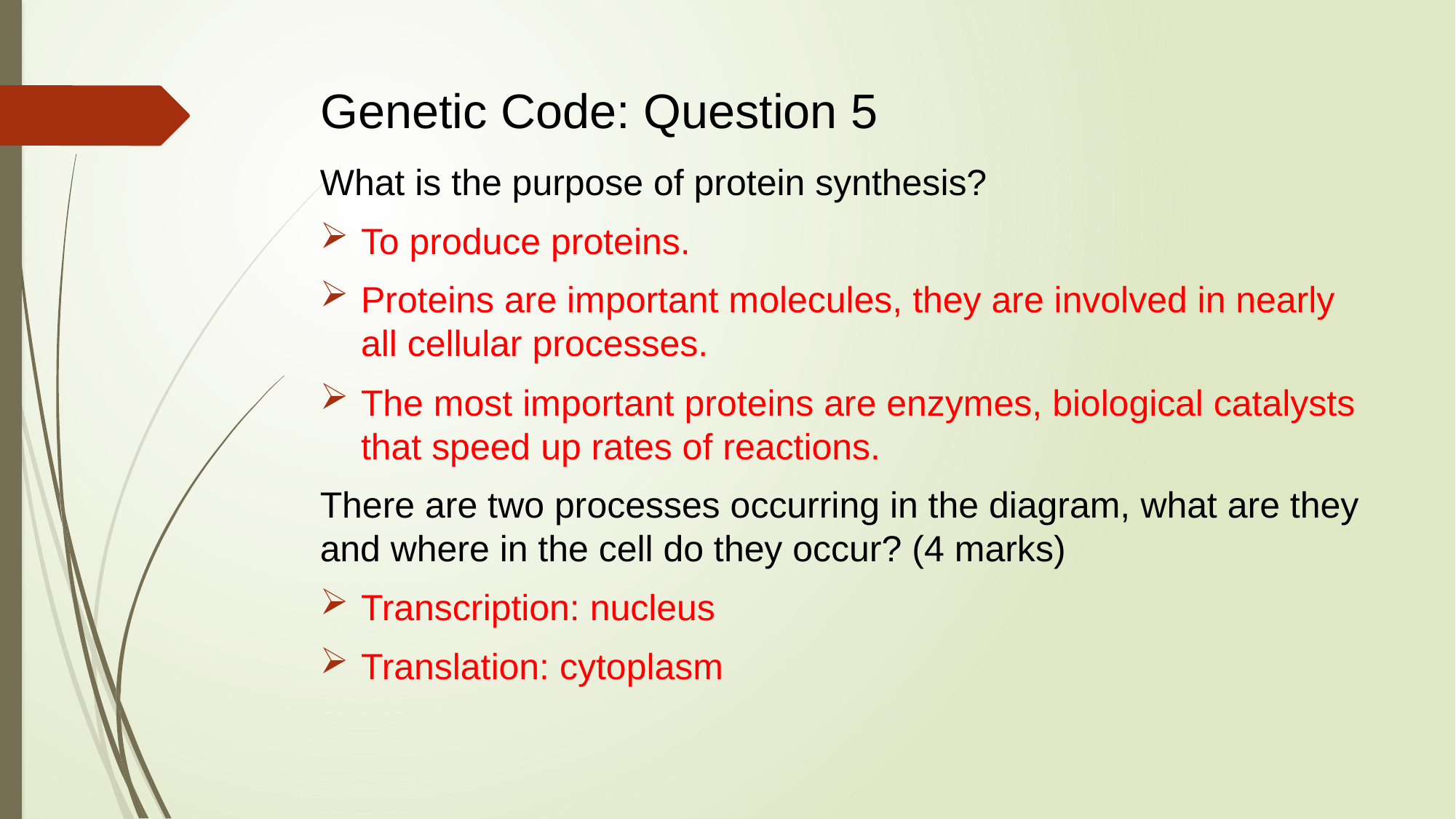

# Genetic Code: Question 5
What is the purpose of protein synthesis?
To produce proteins.
Proteins are important molecules, they are involved in nearly all cellular processes.
The most important proteins are enzymes, biological catalysts that speed up rates of reactions.
There are two processes occurring in the diagram, what are they and where in the cell do they occur? (4 marks)
Transcription: nucleus
Translation: cytoplasm